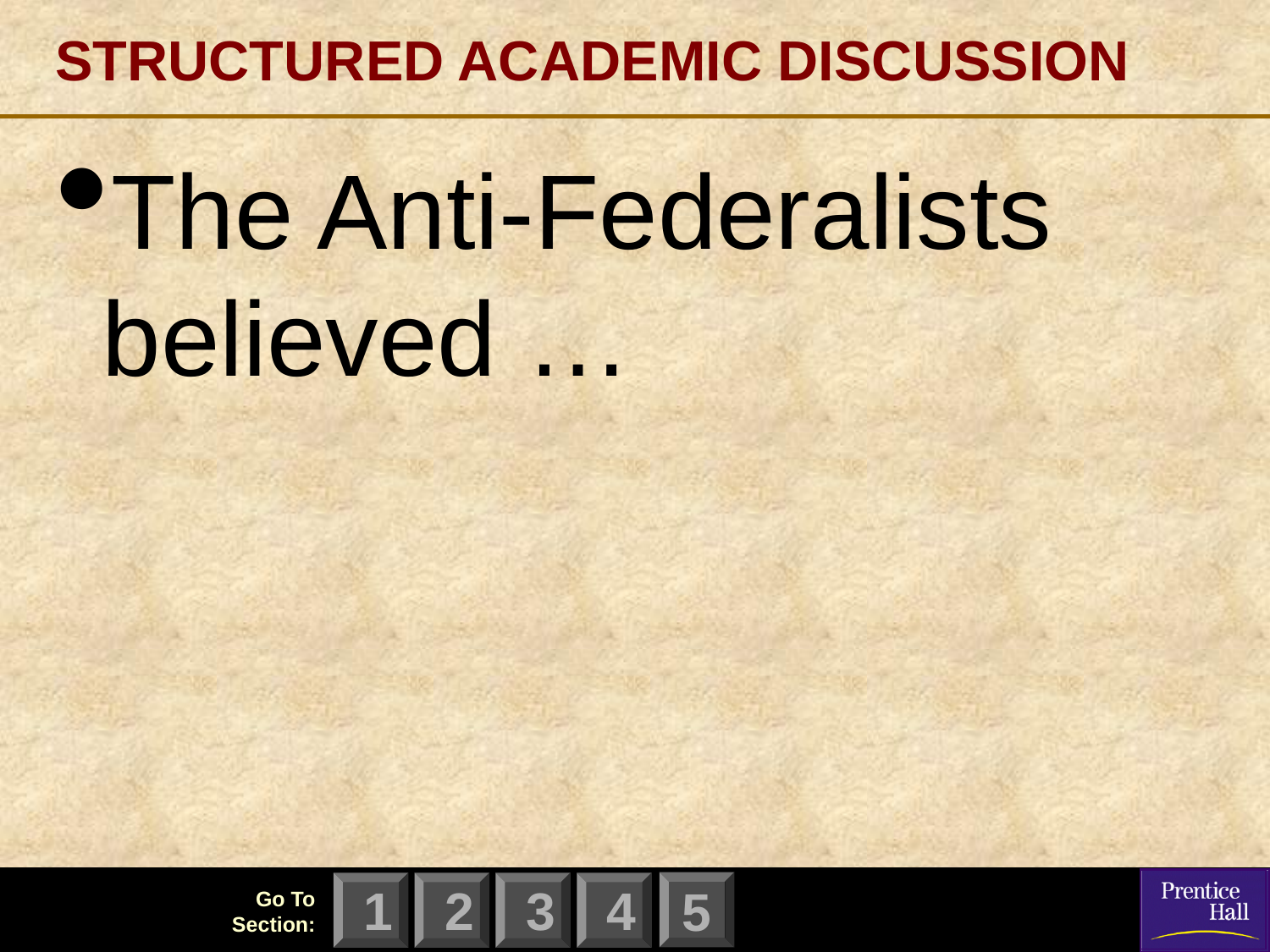

# STRUCTURED ACADEMIC DISCUSSION
The Anti-Federalists believed …